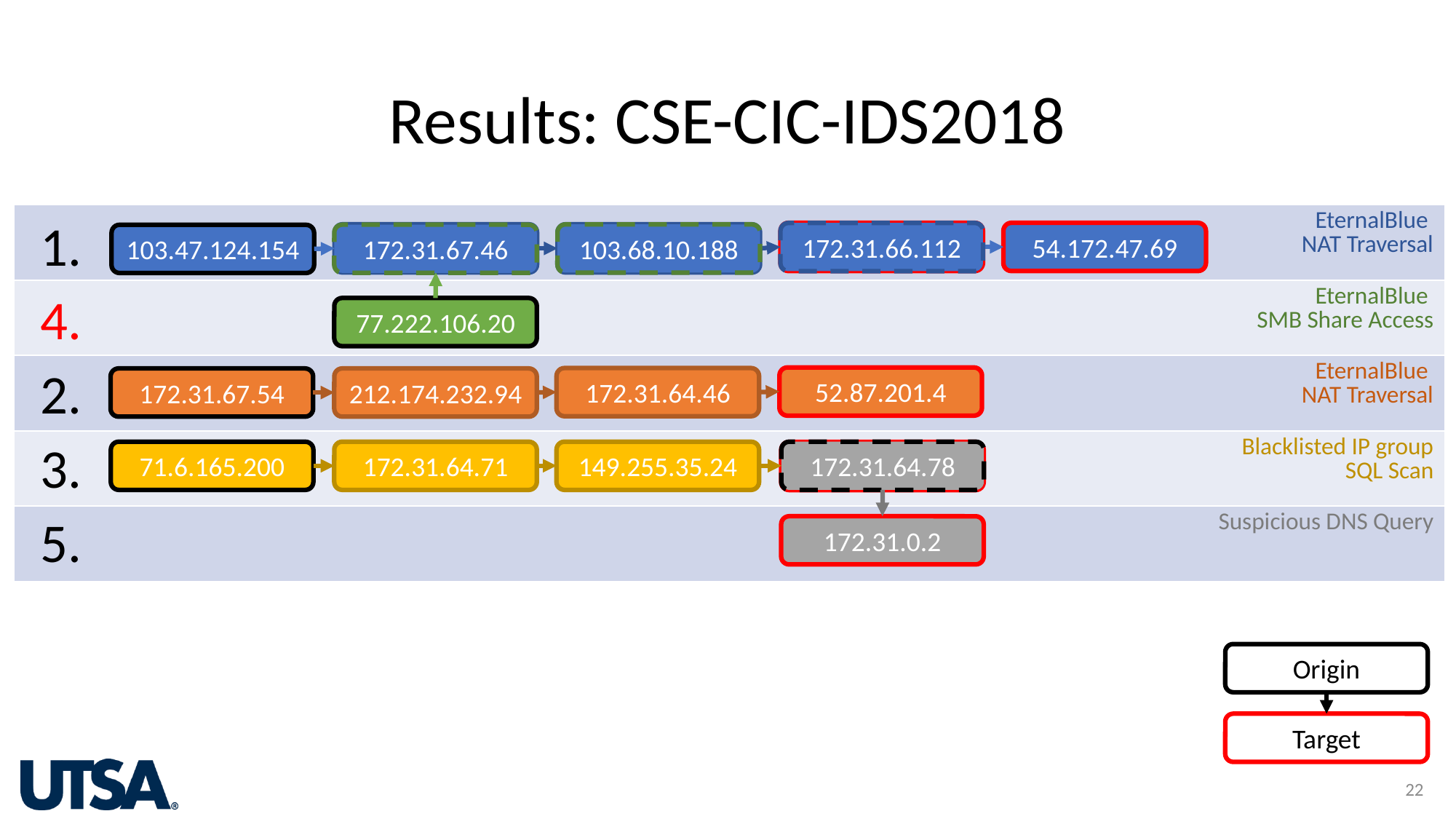

# Results: CSE-CIC-IDS2018
| EternalBlue NAT Traversal |
| --- |
| EternalBlue SMB Share Access |
| EternalBlue NAT Traversal |
| Blacklisted IP group SQL Scan |
| Suspicious DNS Query |
1.
4.
2.
3.
5.
172.31.66.112
54.172.47.69
172.31.66.112
172.31.67.46
103.68.10.188
103.68.10.188
172.31.67.46
103.47.124.154
77.222.106.20
52.87.201.4
172.31.64.46
172.31.67.54
212.174.232.94
149.255.35.24
172.31.64.78
71.6.165.200
172.31.64.71
172.31.64.78
172.31.0.2
Origin
Target
22